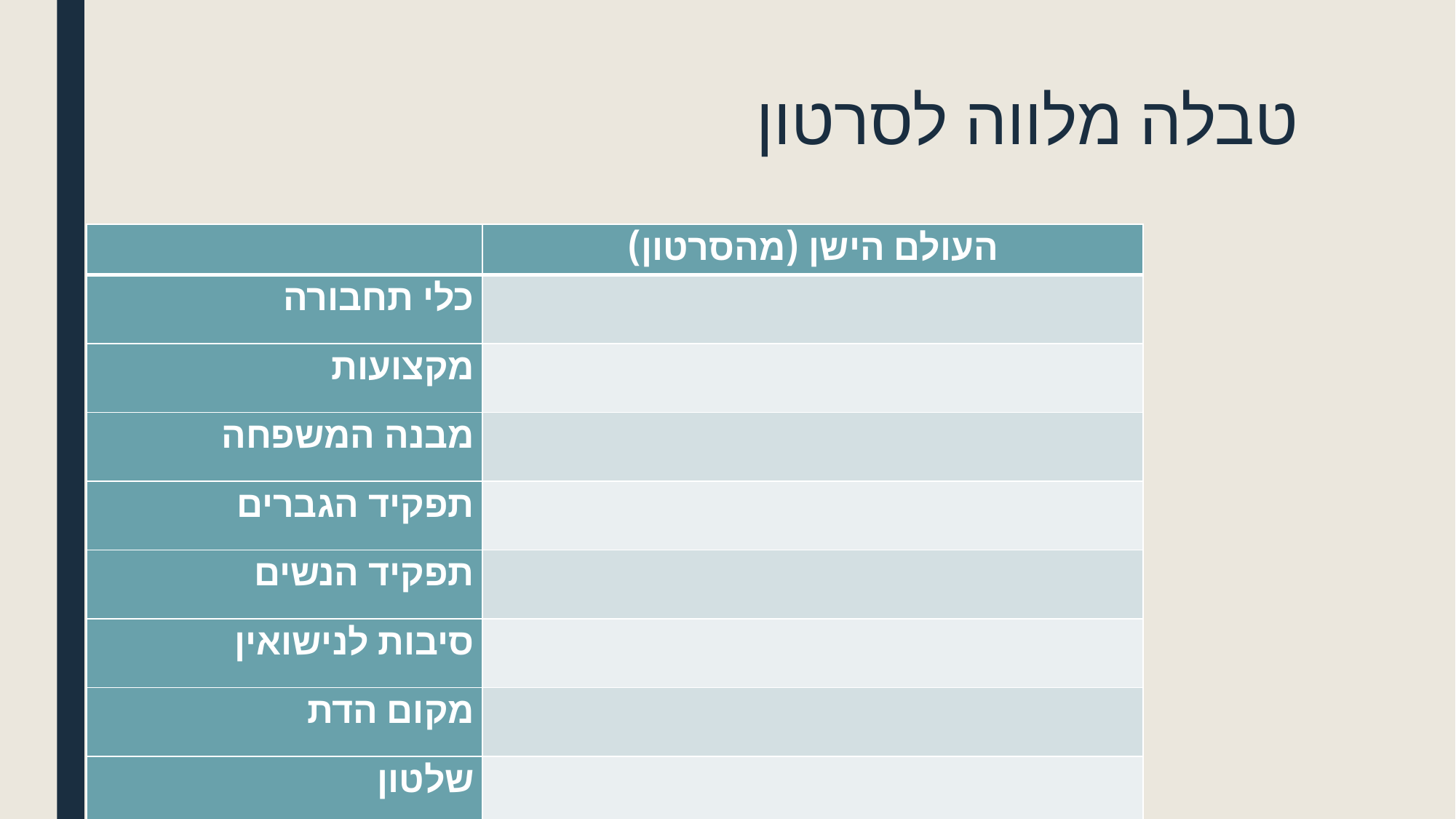

# טבלה מלווה לסרטון
|  | העולם הישן (מהסרטון) |
| --- | --- |
| כלי תחבורה |  |
| מקצועות |  |
| מבנה המשפחה |  |
| תפקיד הגברים |  |
| תפקיד הנשים |  |
| סיבות לנישואין |  |
| מקום הדת |  |
| שלטון |  |